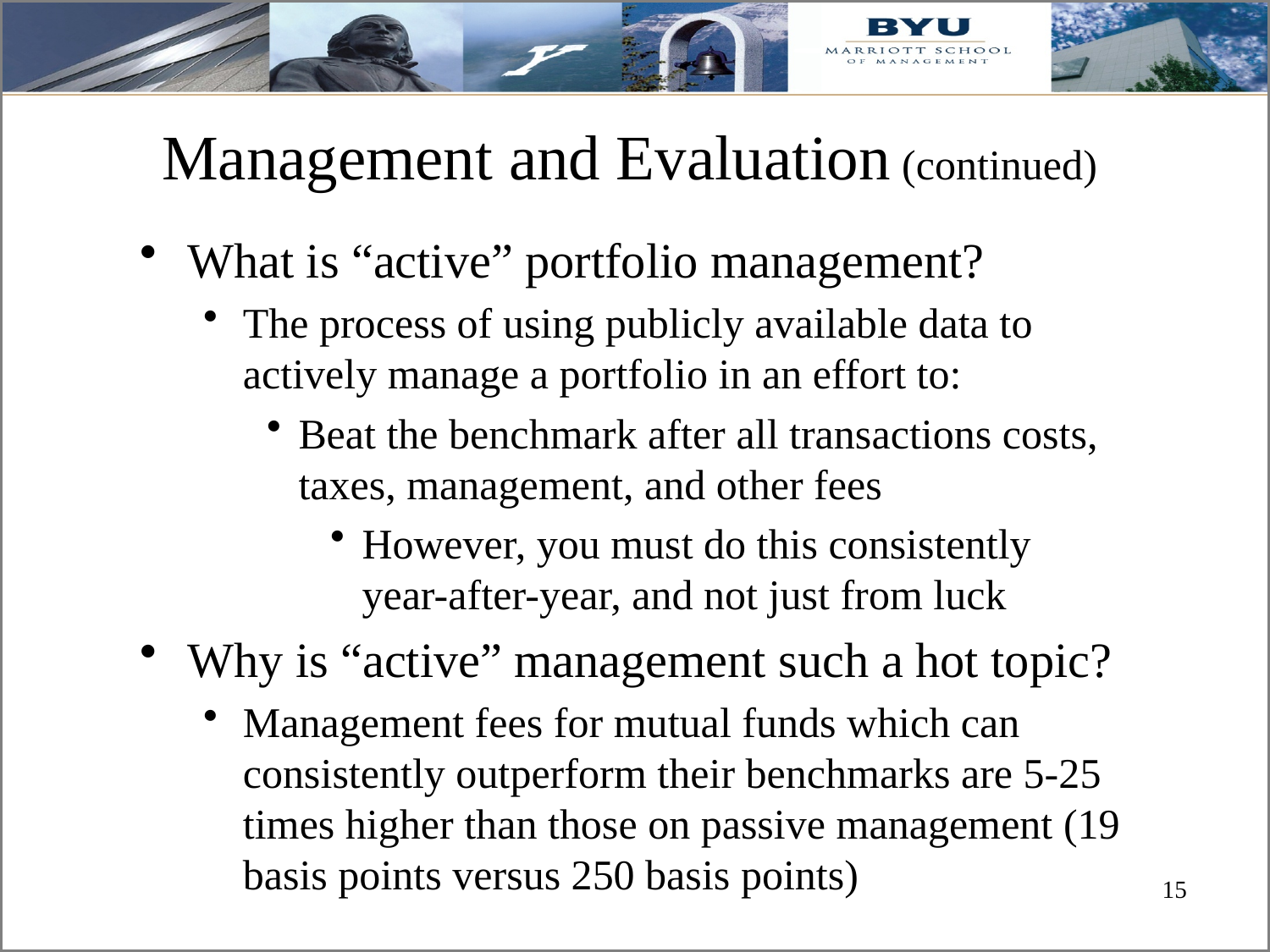

# Management and Evaluation (continued)
What is “active” portfolio management?
The process of using publicly available data to actively manage a portfolio in an effort to:
Beat the benchmark after all transactions costs, taxes, management, and other fees
However, you must do this consistently year-after-year, and not just from luck
Why is “active” management such a hot topic?
Management fees for mutual funds which can consistently outperform their benchmarks are 5-25 times higher than those on passive management (19 basis points versus 250 basis points)